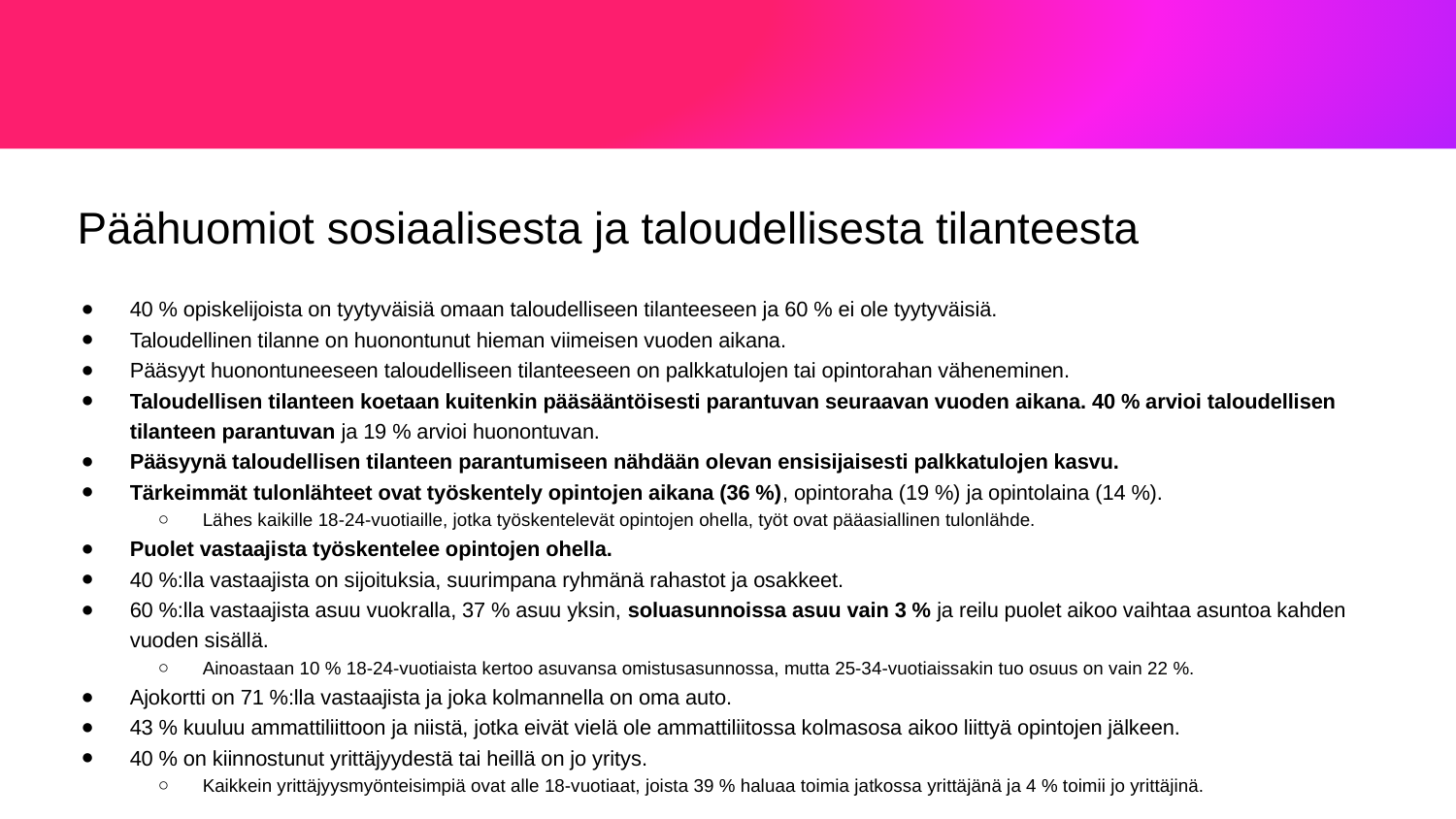

# Päähuomiot sosiaalisesta ja taloudellisesta tilanteesta
40 % opiskelijoista on tyytyväisiä omaan taloudelliseen tilanteeseen ja 60 % ei ole tyytyväisiä.
Taloudellinen tilanne on huonontunut hieman viimeisen vuoden aikana.
Pääsyyt huonontuneeseen taloudelliseen tilanteeseen on palkkatulojen tai opintorahan väheneminen.
Taloudellisen tilanteen koetaan kuitenkin pääsääntöisesti parantuvan seuraavan vuoden aikana. 40 % arvioi taloudellisen tilanteen parantuvan ja 19 % arvioi huonontuvan.
Pääsyynä taloudellisen tilanteen parantumiseen nähdään olevan ensisijaisesti palkkatulojen kasvu.
Tärkeimmät tulonlähteet ovat työskentely opintojen aikana (36 %), opintoraha (19 %) ja opintolaina (14 %).
Lähes kaikille 18-24-vuotiaille, jotka työskentelevät opintojen ohella, työt ovat pääasiallinen tulonlähde.
Puolet vastaajista työskentelee opintojen ohella.
40 %:lla vastaajista on sijoituksia, suurimpana ryhmänä rahastot ja osakkeet.
60 %:lla vastaajista asuu vuokralla, 37 % asuu yksin, soluasunnoissa asuu vain 3 % ja reilu puolet aikoo vaihtaa asuntoa kahden vuoden sisällä.
Ainoastaan 10 % 18-24-vuotiaista kertoo asuvansa omistusasunnossa, mutta 25-34-vuotiaissakin tuo osuus on vain 22 %.
Ajokortti on 71 %:lla vastaajista ja joka kolmannella on oma auto.
43 % kuuluu ammattiliittoon ja niistä, jotka eivät vielä ole ammattiliitossa kolmasosa aikoo liittyä opintojen jälkeen.
40 % on kiinnostunut yrittäjyydestä tai heillä on jo yritys.
Kaikkein yrittäjyysmyönteisimpiä ovat alle 18-vuotiaat, joista 39 % haluaa toimia jatkossa yrittäjänä ja 4 % toimii jo yrittäjinä.